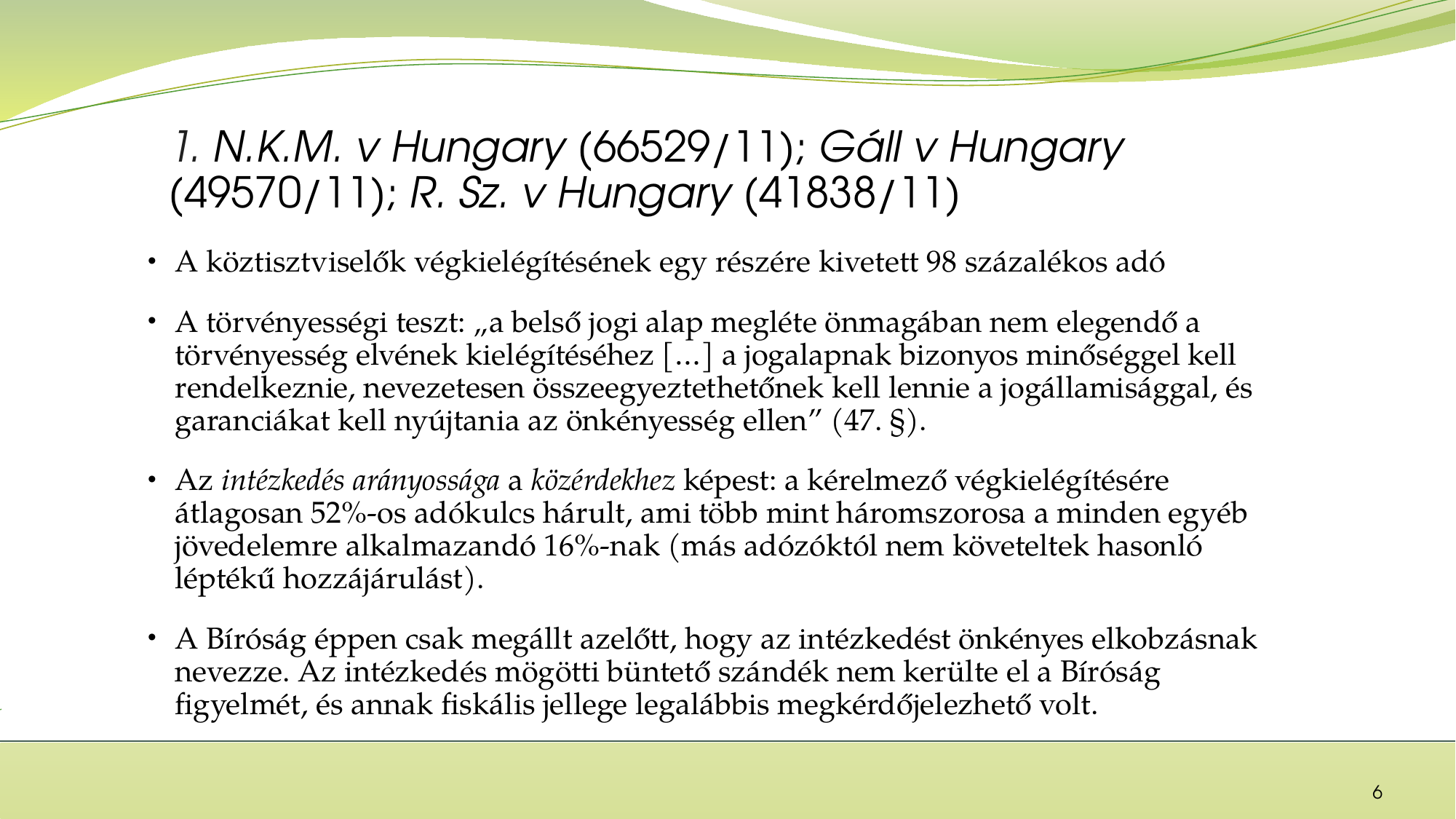

1. N.K.M. v Hungary (66529/11); Gáll v Hungary (49570/11); R. Sz. v Hungary (41838/11)
A köztisztviselők végkielégítésének egy részére kivetett 98 százalékos adó
A törvényességi teszt: „a belső jogi alap megléte önmagában nem elegendő a törvényesség elvének kielégítéséhez […] a jogalapnak bizonyos minőséggel kell rendelkeznie, nevezetesen összeegyeztethetőnek kell lennie a jogállamisággal, és garanciákat kell nyújtania az önkényesség ellen” (47. §).
Az intézkedés arányossága a közérdekhez képest: a kérelmező végkielégítésére átlagosan 52%-os adókulcs hárult, ami több mint háromszorosa a minden egyéb jövedelemre alkalmazandó 16%-nak (más adózóktól nem követeltek hasonló léptékű hozzájárulást).
A Bíróság éppen csak megállt azelőtt, hogy az intézkedést önkényes elkobzásnak nevezze. Az intézkedés mögötti büntető szándék nem kerülte el a Bíróság figyelmét, és annak fiskális jellege legalábbis megkérdőjelezhető volt.

6